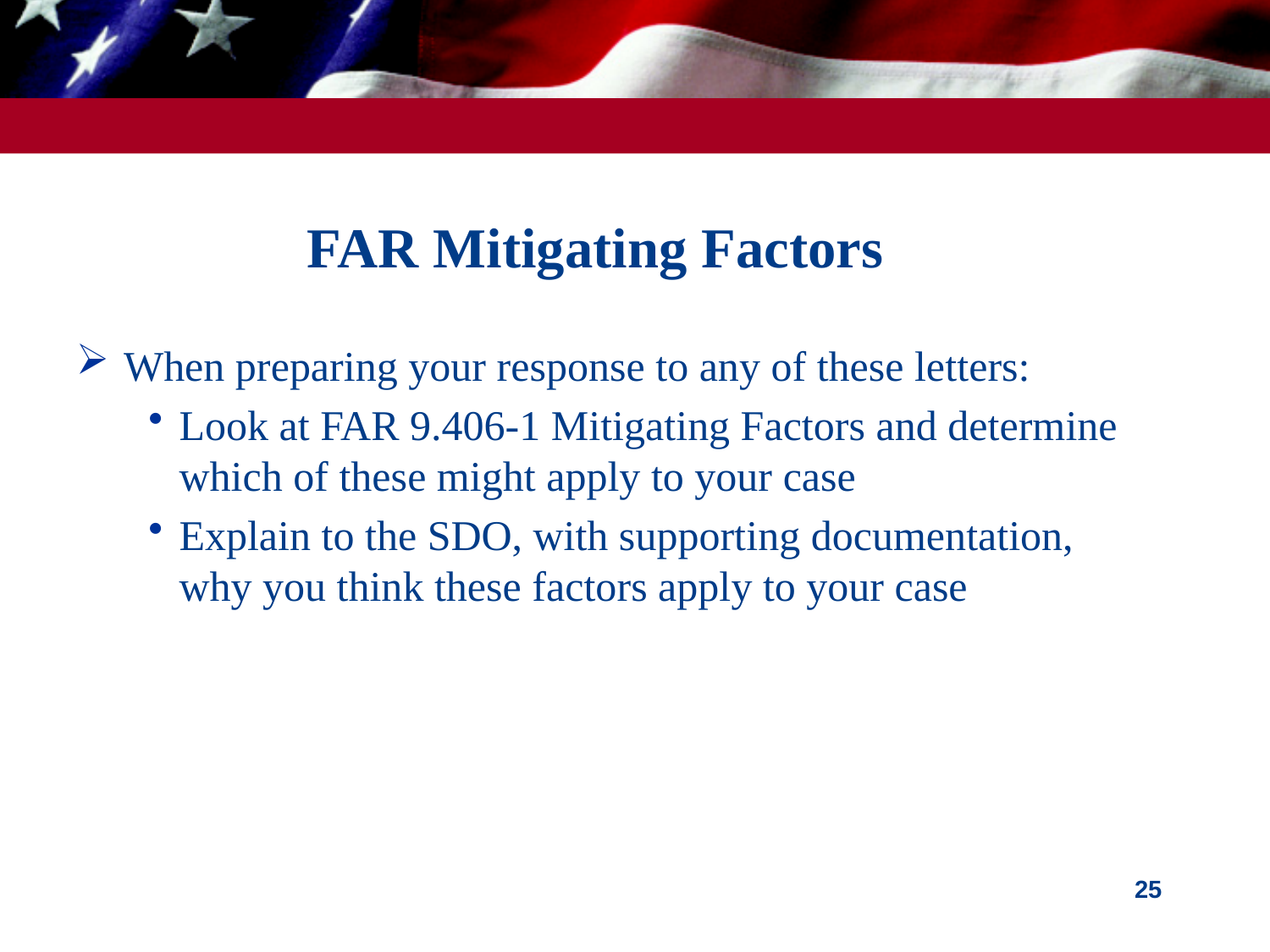

# FAR Mitigating Factors
When preparing your response to any of these letters:
Look at FAR 9.406-1 Mitigating Factors and determine which of these might apply to your case
Explain to the SDO, with supporting documentation, why you think these factors apply to your case

25